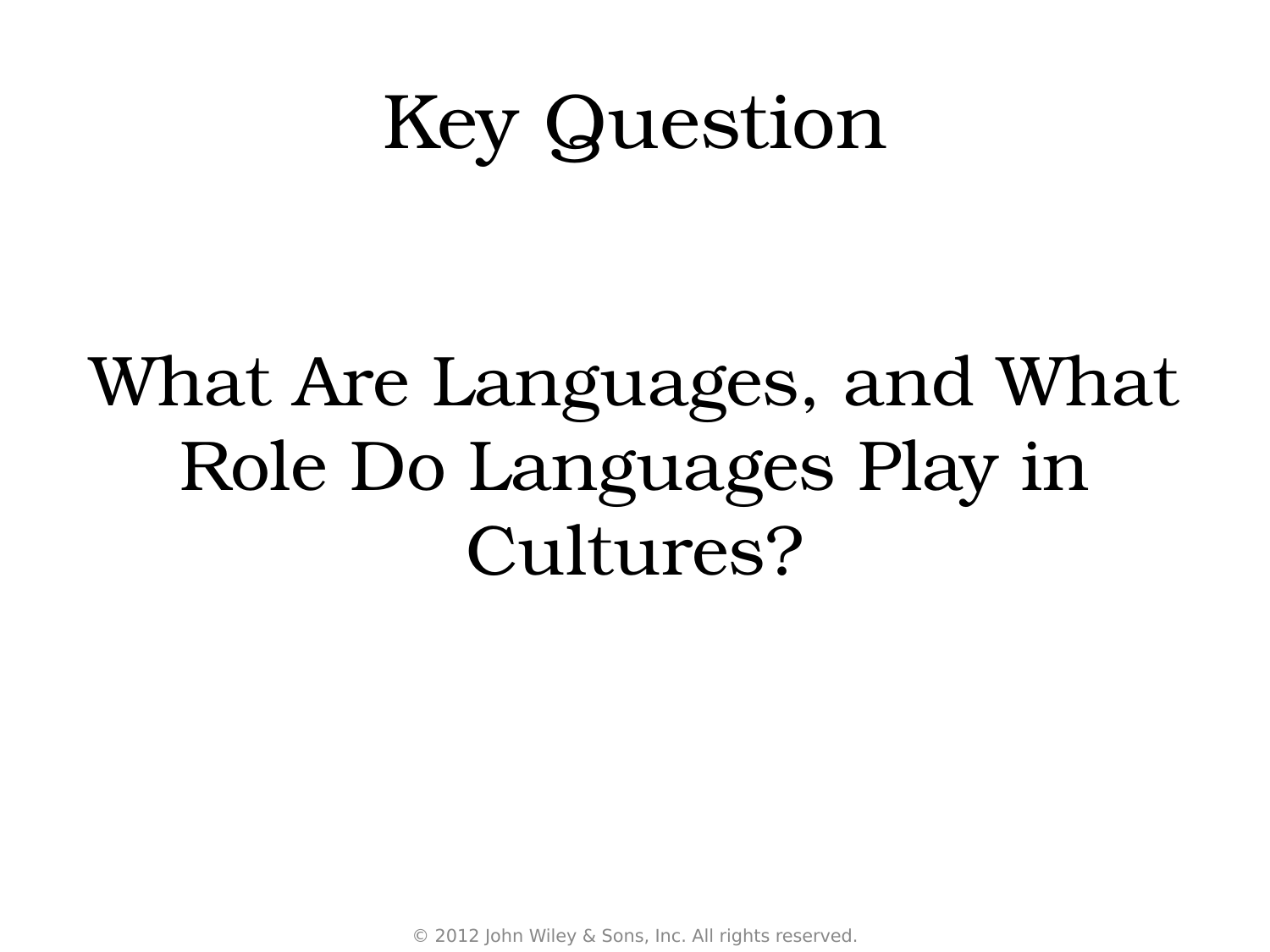

# Key Question
What Are Languages, and What Role Do Languages Play in Cultures?
© 2012 John Wiley & Sons, Inc. All rights reserved.